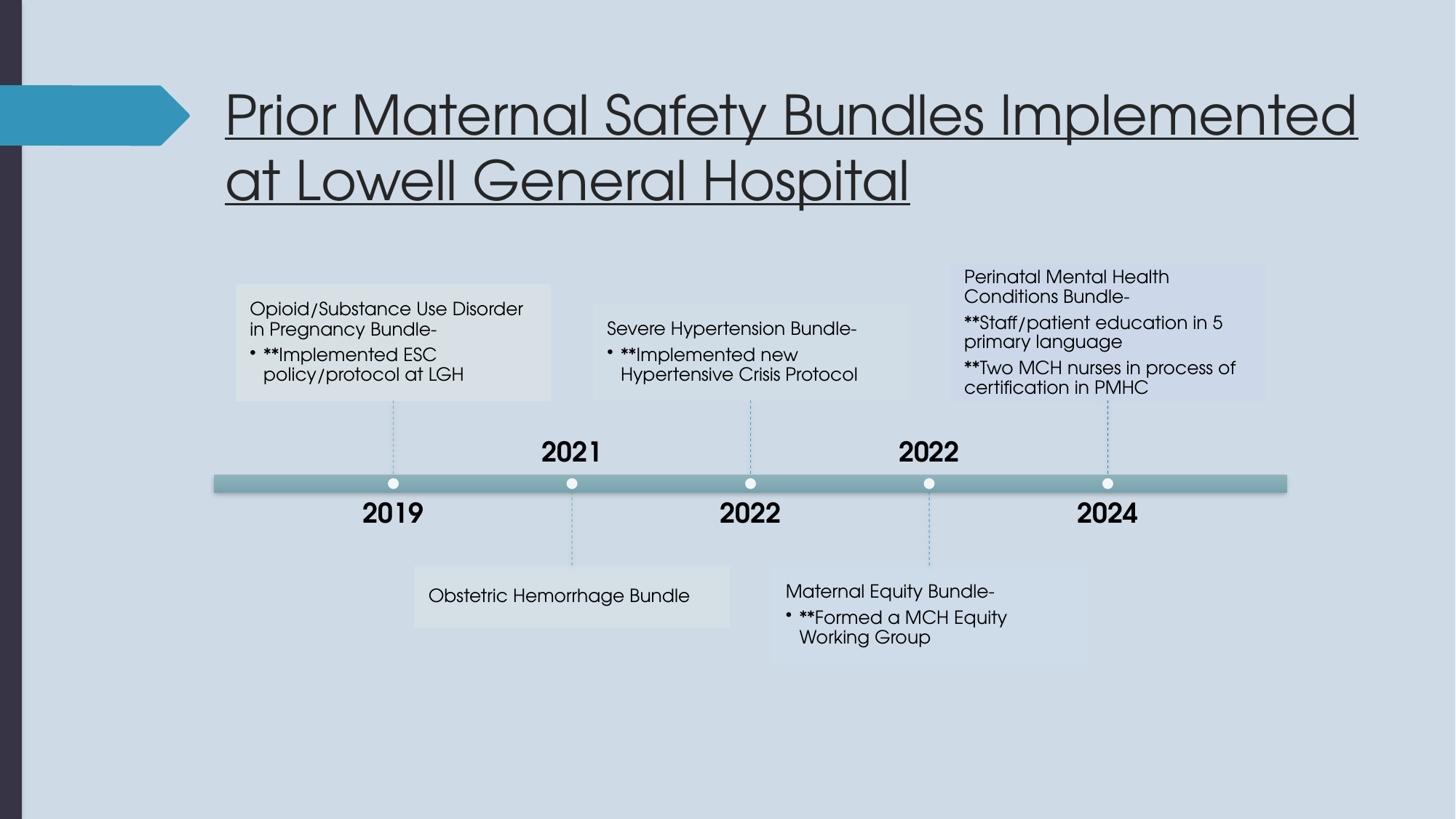

# Prior Maternal Safety Bundles Implemented at Lowell General Hospital

2019
Opioid/Substance Use Disorder in Pregnancy Bundle-
**Implemented ESC policy/protocol at LGH
2021
Obstetric Hemorrhage Bundle
2022
Severe Hypertension Bundle-
**Implemented new Hypertensive Crisis Protocol
2022
Maternal Equity Bundle-
**Formed a MCH Equity Working Group
2024
Perinatal Mental Health Conditions Bundle-
**Staff/patient education in 5 primary language
**Two MCH nurses in process of certification in PMHC